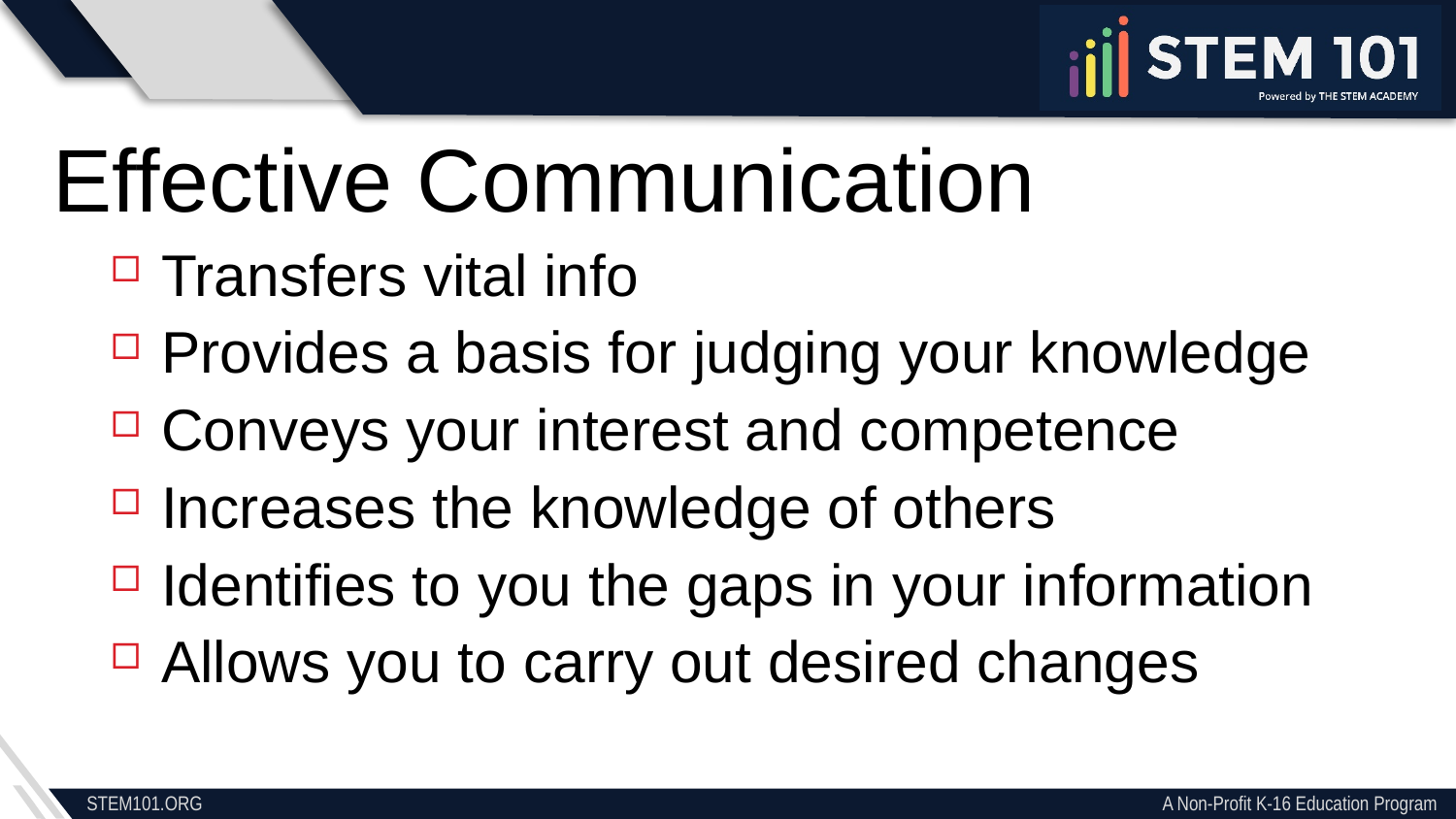

Effective Communication
Transfers vital info
Provides a basis for judging your knowledge
Conveys your interest and competence
Increases the knowledge of others
Identifies to you the gaps in your information
Allows you to carry out desired changes